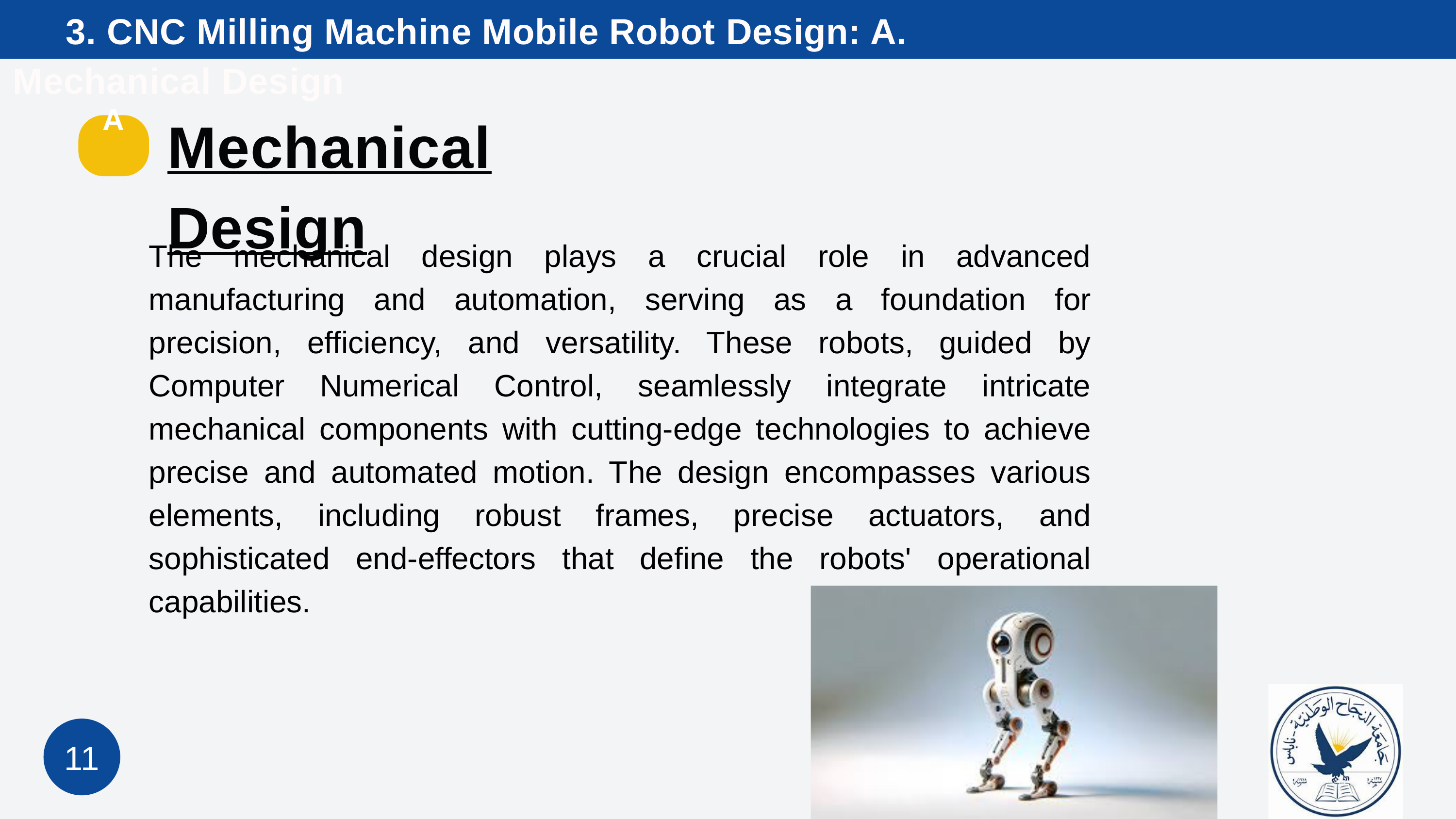

3. CNC Milling Machine Mobile Robot Design: A. Mechanical Design
Mechanical Design

A
The mechanical design plays a crucial role in advanced manufacturing and automation, serving as a foundation for precision, efficiency, and versatility. These robots, guided by Computer Numerical Control, seamlessly integrate intricate mechanical components with cutting-edge technologies to achieve precise and automated motion. The design encompasses various elements, including robust frames, precise actuators, and sophisticated end-effectors that define the robots' operational capabilities.

11